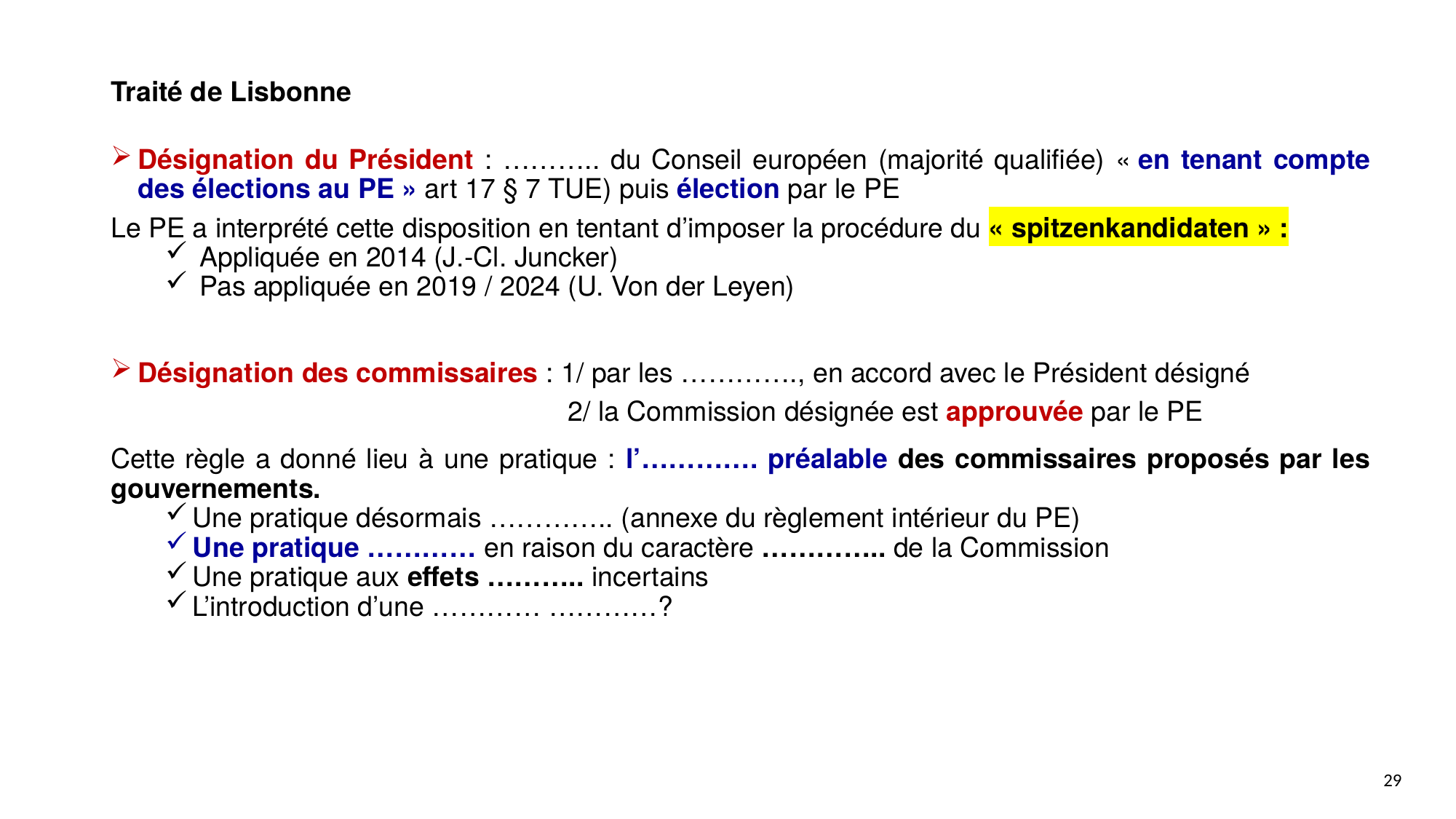

Traité de Lisbonne

Désignation du Président : ……….. du Conseil européen (majorité qualifiée) « en tenant compte des élections au PE » art 17 § 7 TUE) puis élection par le PE
Le PE a interprété cette disposition en tentant d’imposer la procédure du « spitzenkandidaten » :
Appliquée en 2014 (J.-Cl. Juncker)
Pas appliquée en 2019 / 2024 (U. Von der Leyen)

Désignation des commissaires : 1/ par les …………., en accord avec le Président désigné
 2/ la Commission désignée est approuvée par le PE
Cette règle a donné lieu à une pratique : l’…………. préalable des commissaires proposés par les gouvernements.
Une pratique désormais ………….. (annexe du règlement intérieur du PE)
Une pratique ………… en raison du caractère ………….. de la Commission
Une pratique aux effets ……….. incertains
L’introduction d’une ………… …………?
29